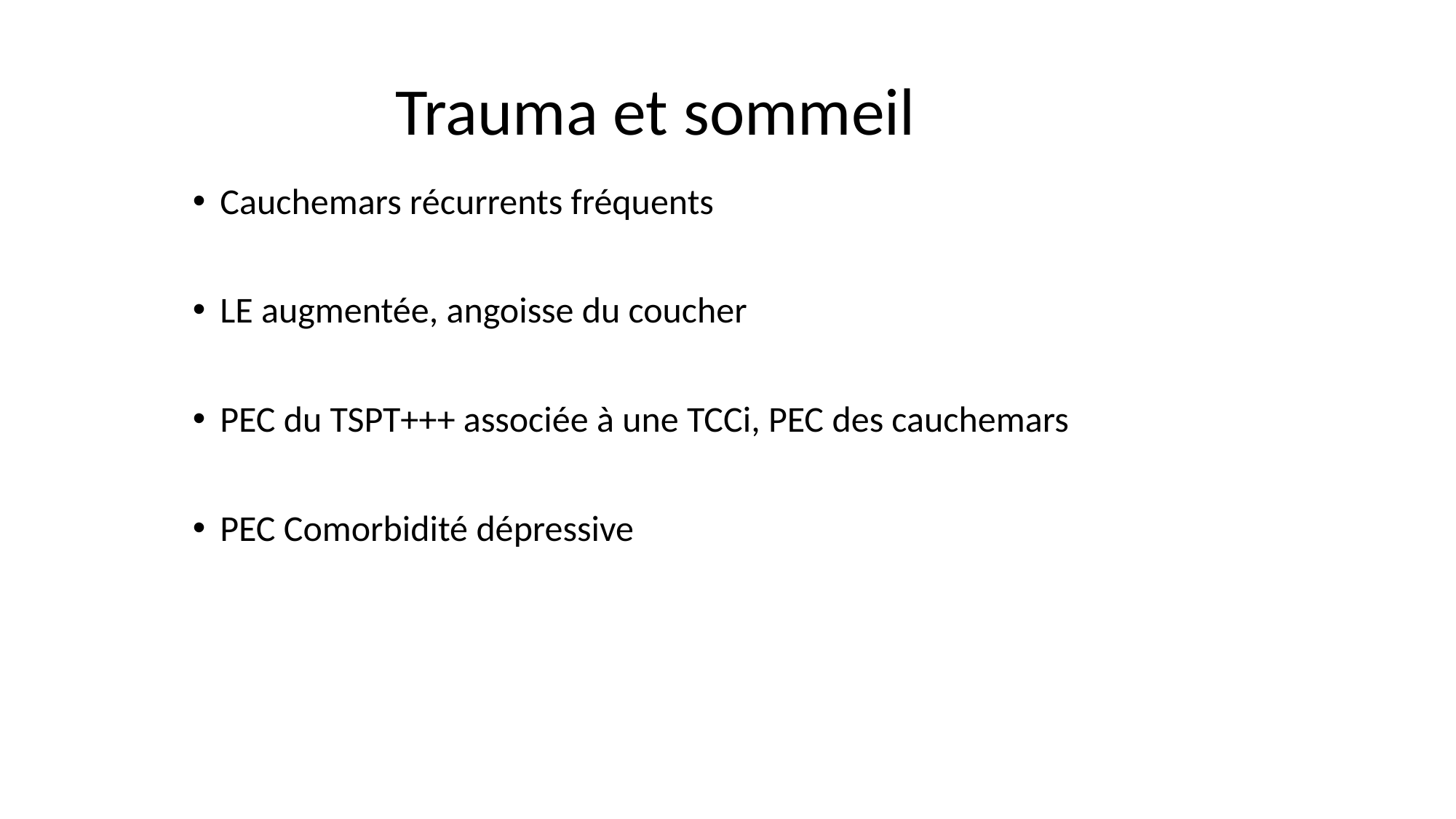

# Trauma et sommeil
Cauchemars récurrents fréquents

LE augmentée, angoisse du coucher

PEC du TSPT+++ associée à une TCCi, PEC des cauchemars

PEC Comorbidité dépressive